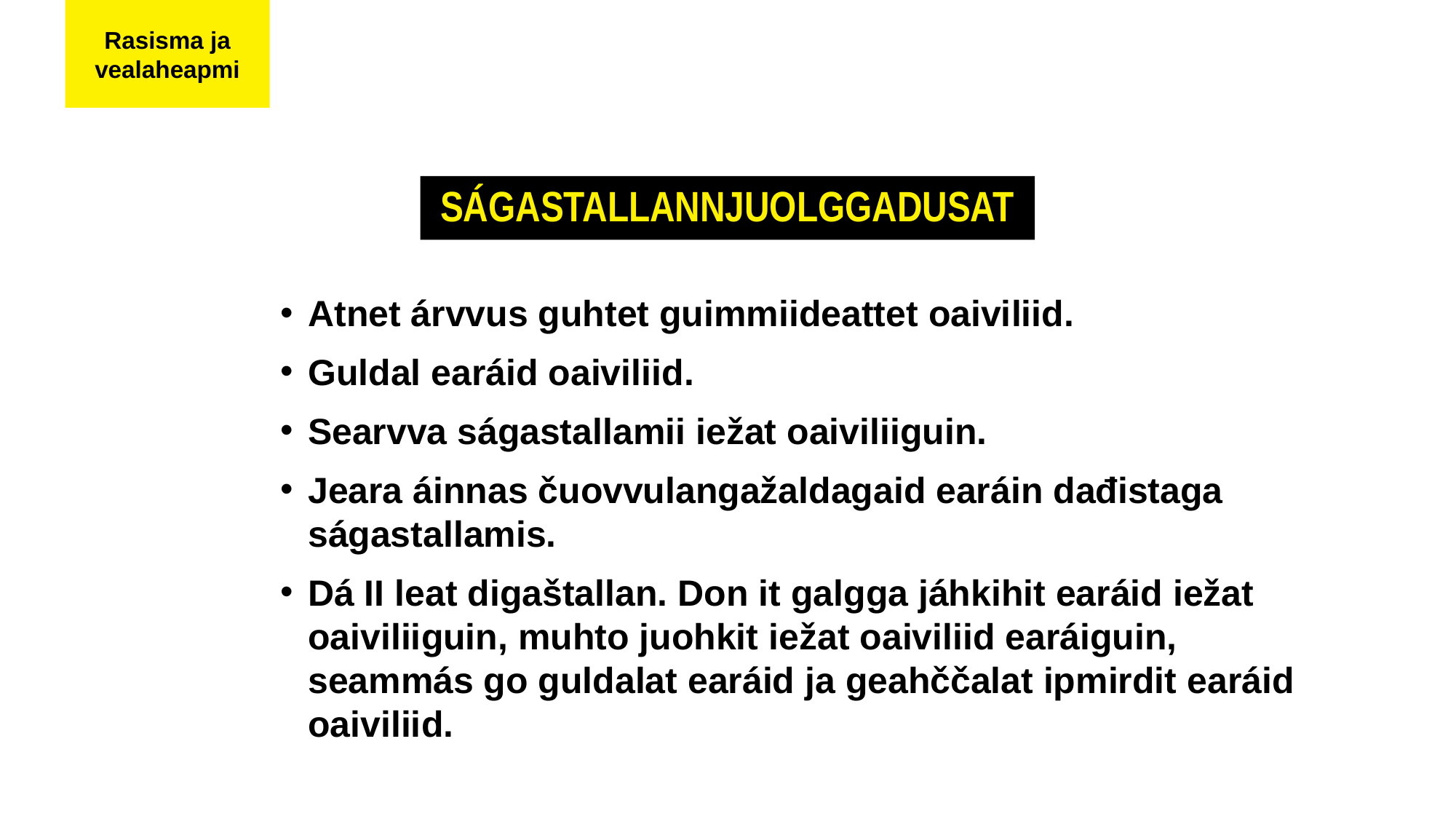

Rasisma ja vealaheapmi
SÁGASTALLANNJUOLGGADUSAT
Atnet árvvus guhtet guimmiideattet oaiviliid.
Guldal earáid oaiviliid.
Searvva ságastallamii iežat oaiviliiguin.
Jeara áinnas čuovvulangažaldagaid earáin dađistaga ságastallamis.
Dá II leat digaštallan. Don it galgga jáhkihit earáid iežat oaiviliiguin, muhto juohkit iežat oaiviliid earáiguin, seammás go guldalat earáid ja geahččalat ipmirdit earáid oaiviliid.